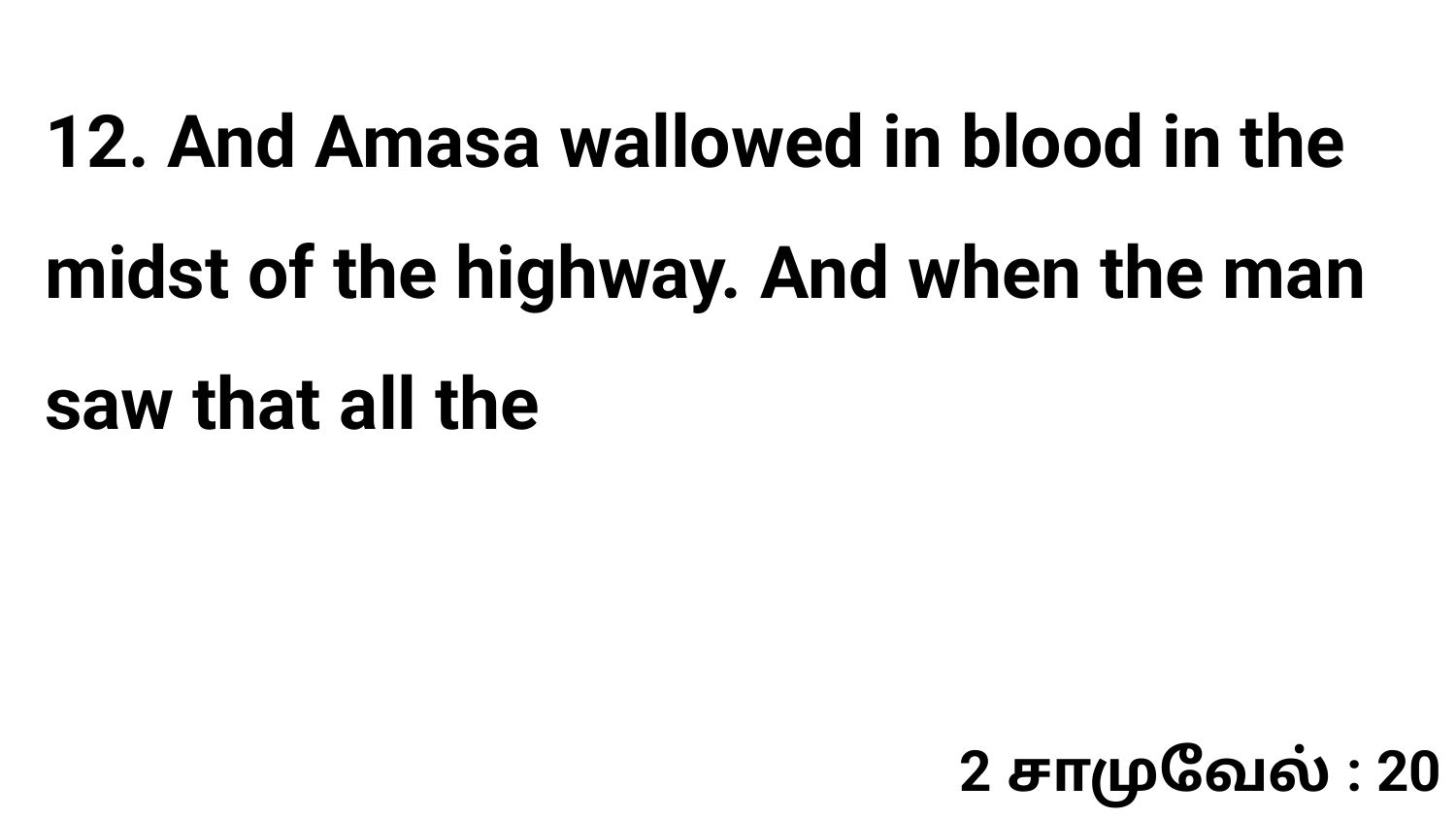

12. And Amasa wallowed in blood in the midst of the highway. And when the man saw that all the
2 சாமுவேல் : 20